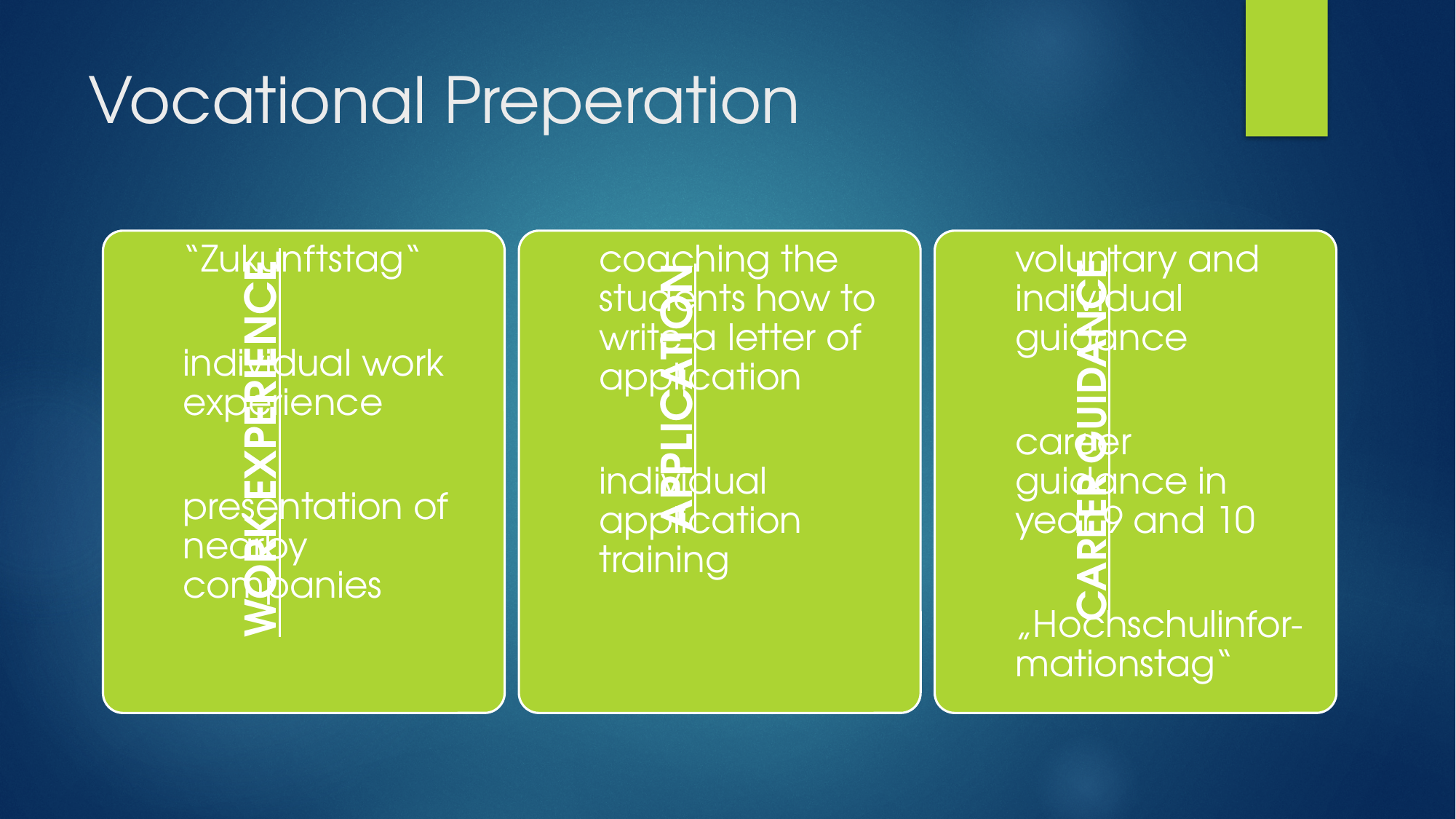

# Vocational Preperation
WORK EXPERIENCE
“Zukunftstag“

individual work experience

presentation of nearby companies

APPLICATION
coaching the students how to write a letter of application

individual application training
CAREER GUIDANCE
voluntary and individual guidance

career guidance in year 9 and 10

„Hochschulinfor-mationstag“